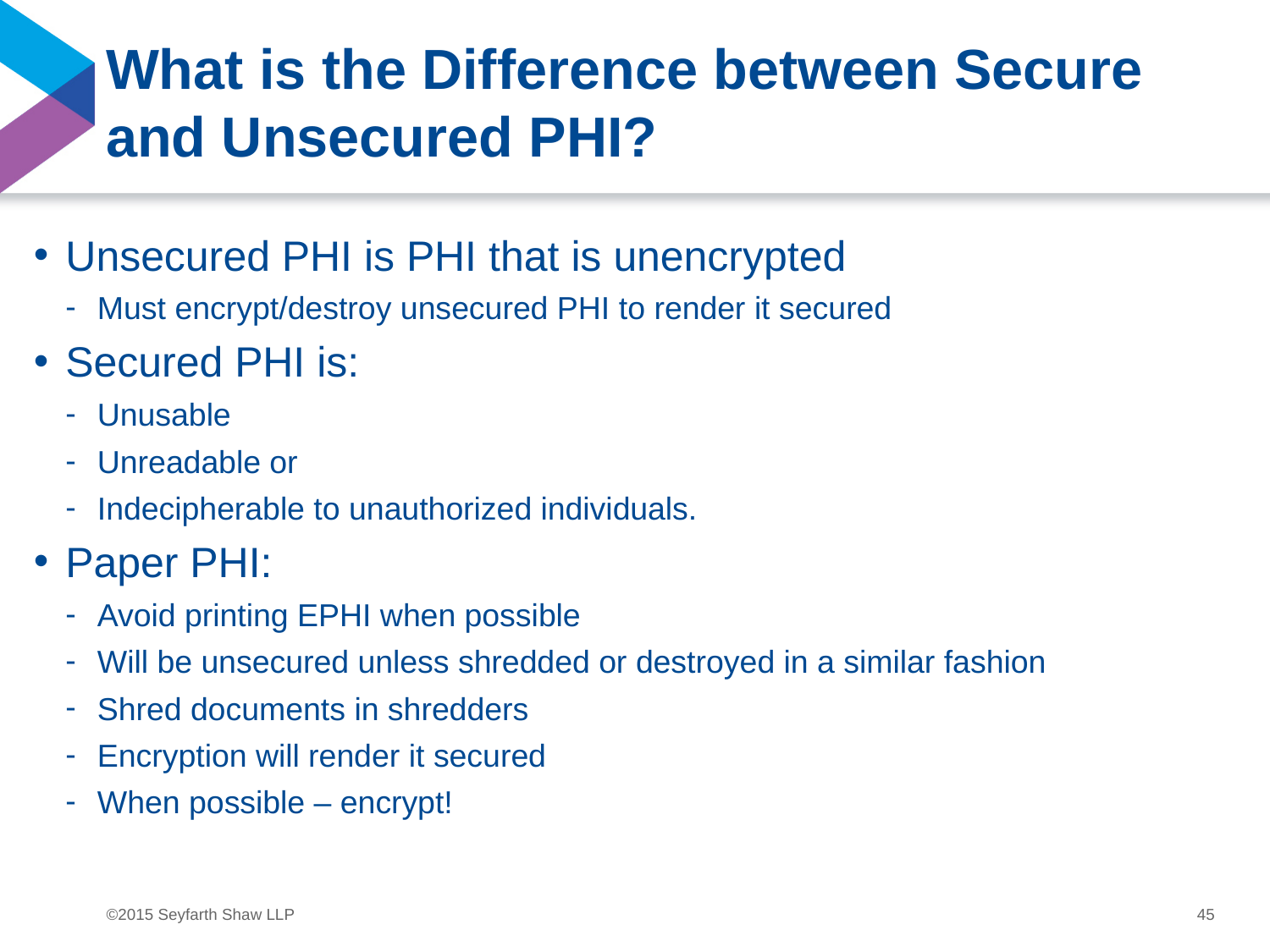

# What is the Difference between Secure and Unsecured PHI?
Unsecured PHI is PHI that is unencrypted
Must encrypt/destroy unsecured PHI to render it secured
Secured PHI is:
Unusable
Unreadable or
Indecipherable to unauthorized individuals.
Paper PHI:
Avoid printing EPHI when possible
Will be unsecured unless shredded or destroyed in a similar fashion
Shred documents in shredders
Encryption will render it secured
When possible – encrypt!
45